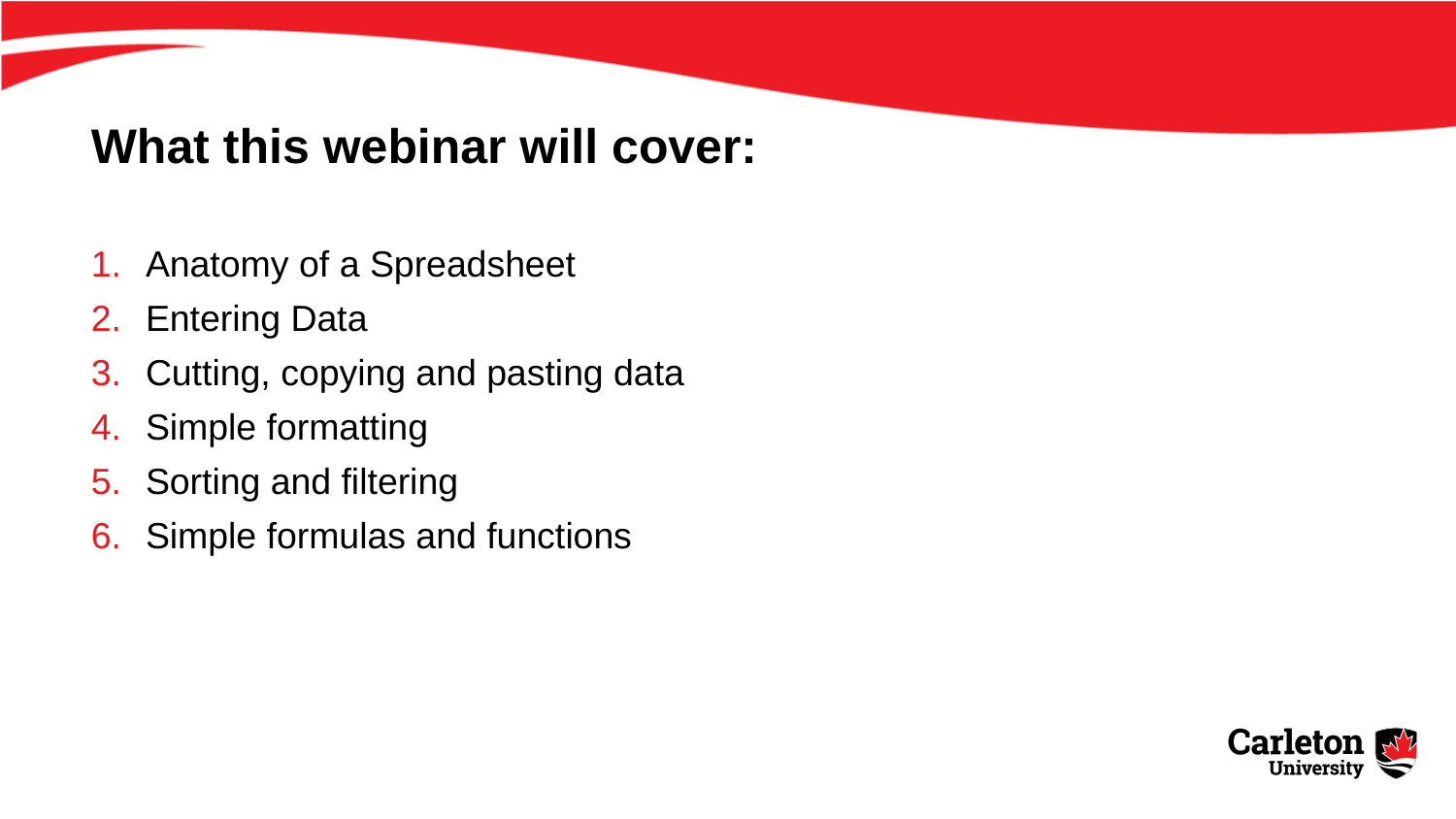

# What this webinar will cover:
Anatomy of a Spreadsheet
Entering Data
Cutting, copying and pasting data
Simple formatting
Sorting and filtering
Simple formulas and functions